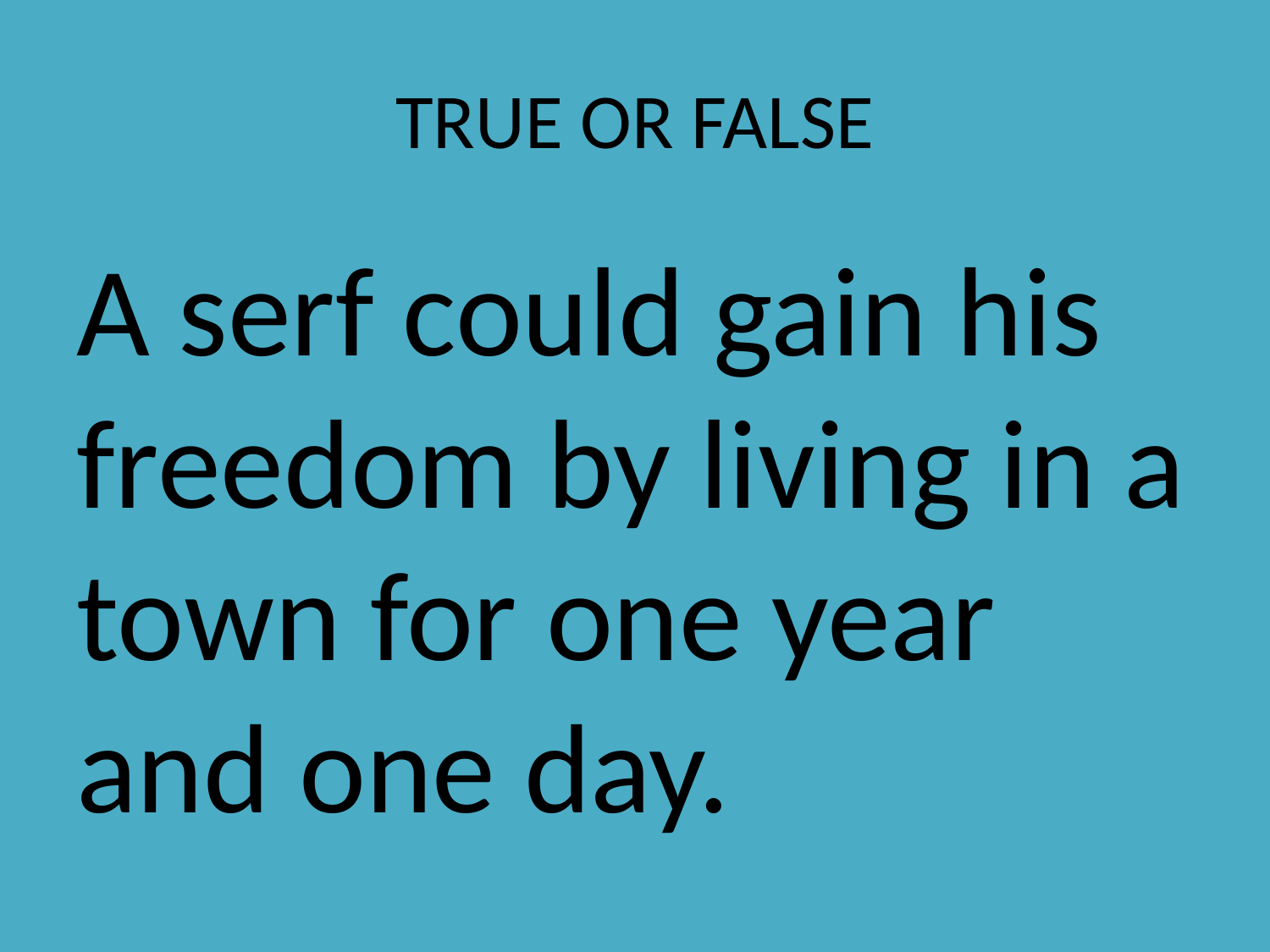

# TRUE OR FALSE
A serf could gain his freedom by living in a town for one year and one day.